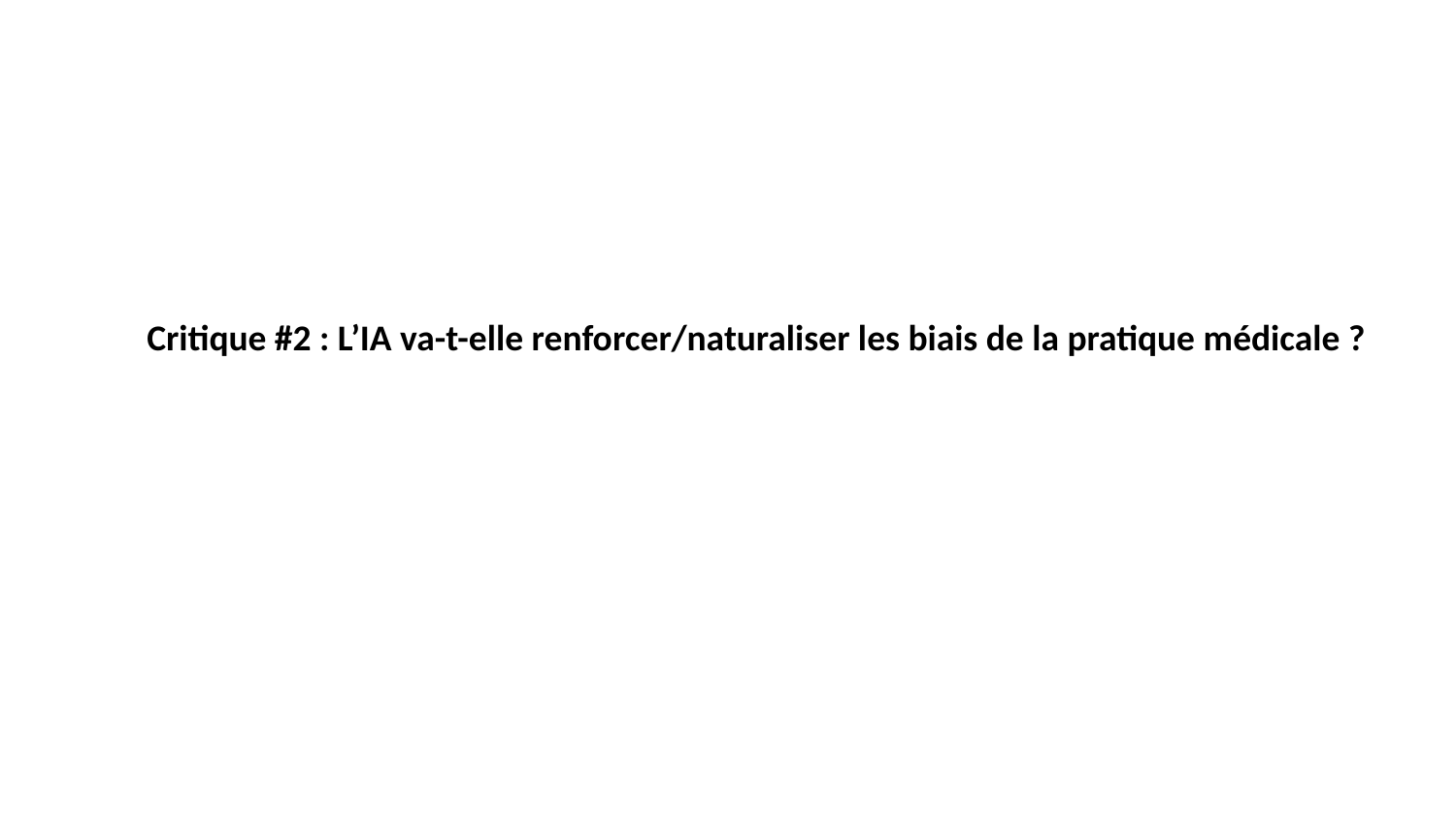

Critique #2 : L’IA va-t-elle renforcer/naturaliser les biais de la pratique médicale ?